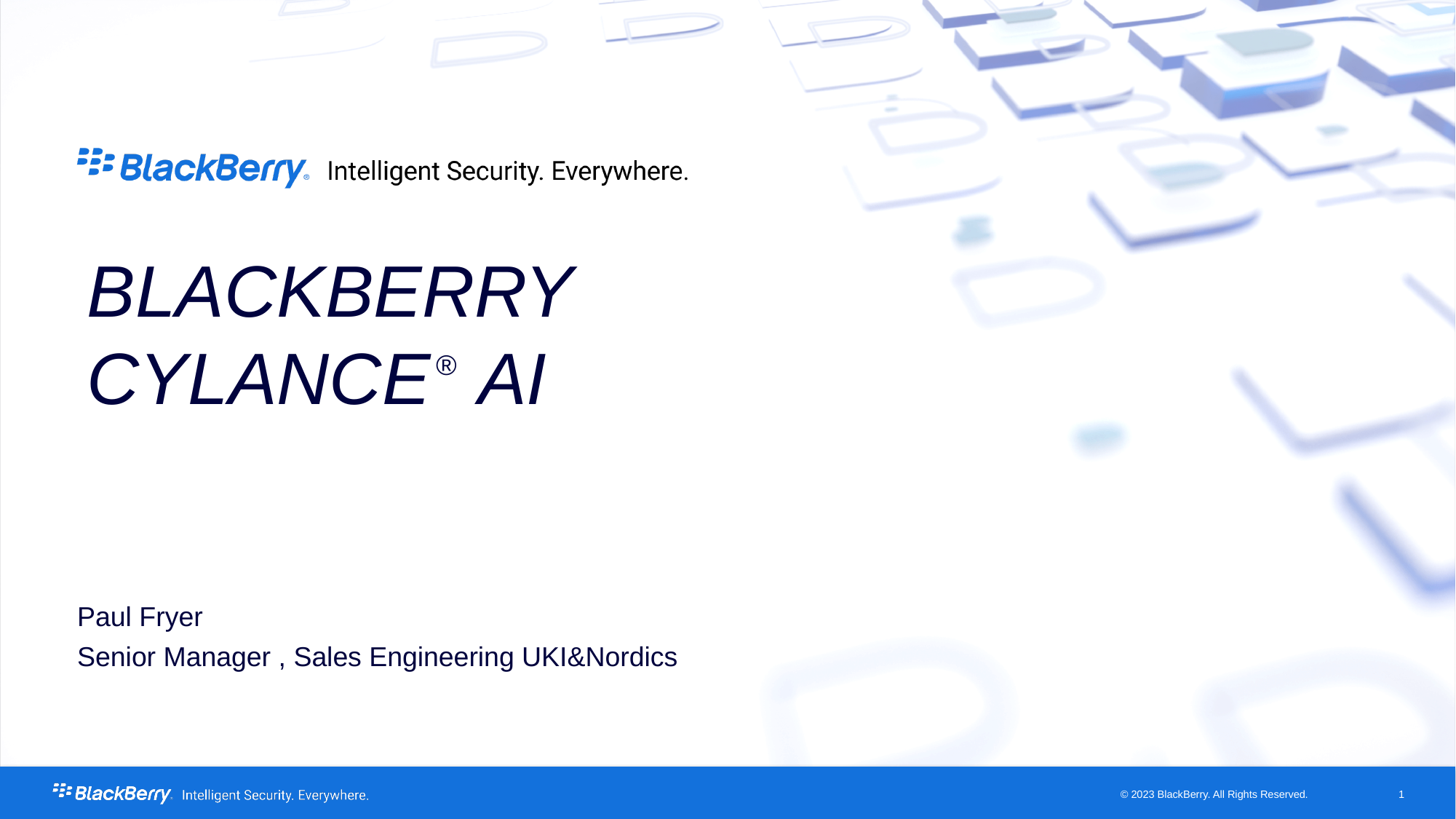

BlackBerry
Cylance® AI

Paul Fryer
Senior Manager , Sales Engineering UKI&Nordics